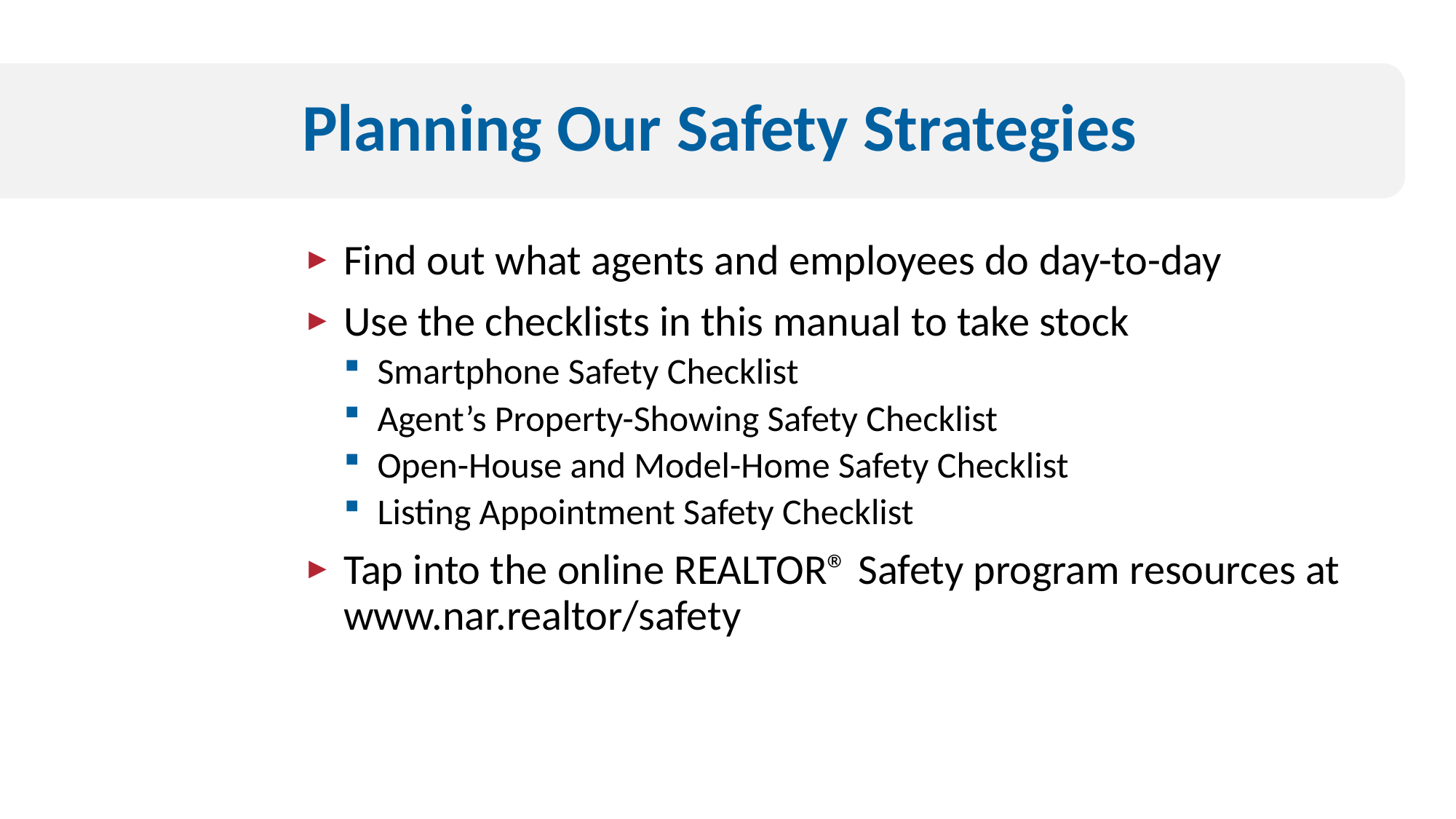

# Planning Our Safety Strategies
Find out what agents and employees do day-to-day
Use the checklists in this manual to take stock
Smartphone Safety Checklist
Agent’s Property-Showing Safety Checklist
Open-House and Model-Home Safety Checklist
Listing Appointment Safety Checklist
Tap into the online REALTOR® Safety program resources at www.nar.realtor/safety